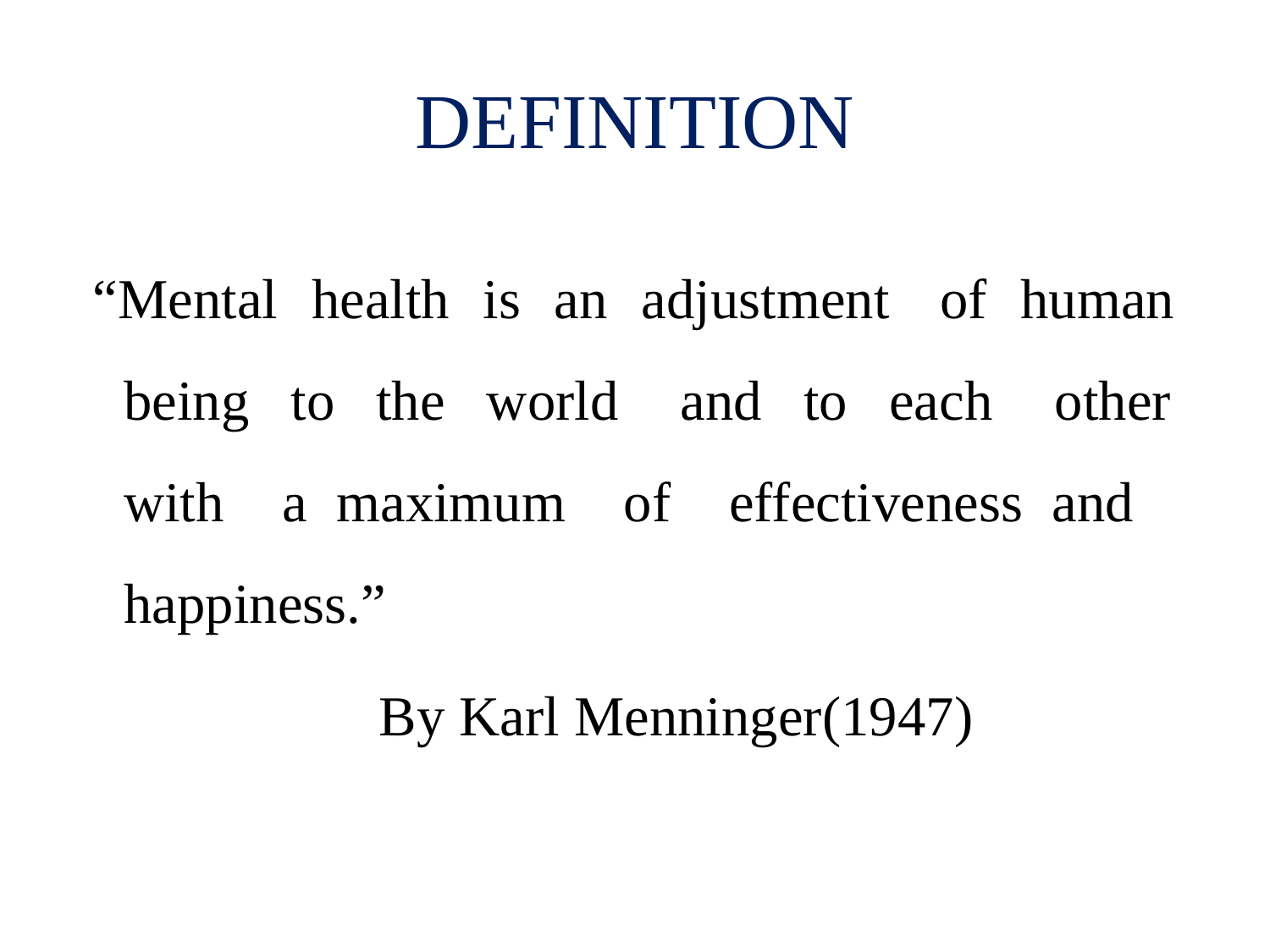

# DEFINITION
 “Mental  health  is  an  adjustment   of  human  being  to  the  world   and  to  each   other  with  a maximum  of  effectiveness and   happiness.”
                  By Karl Menninger(1947))